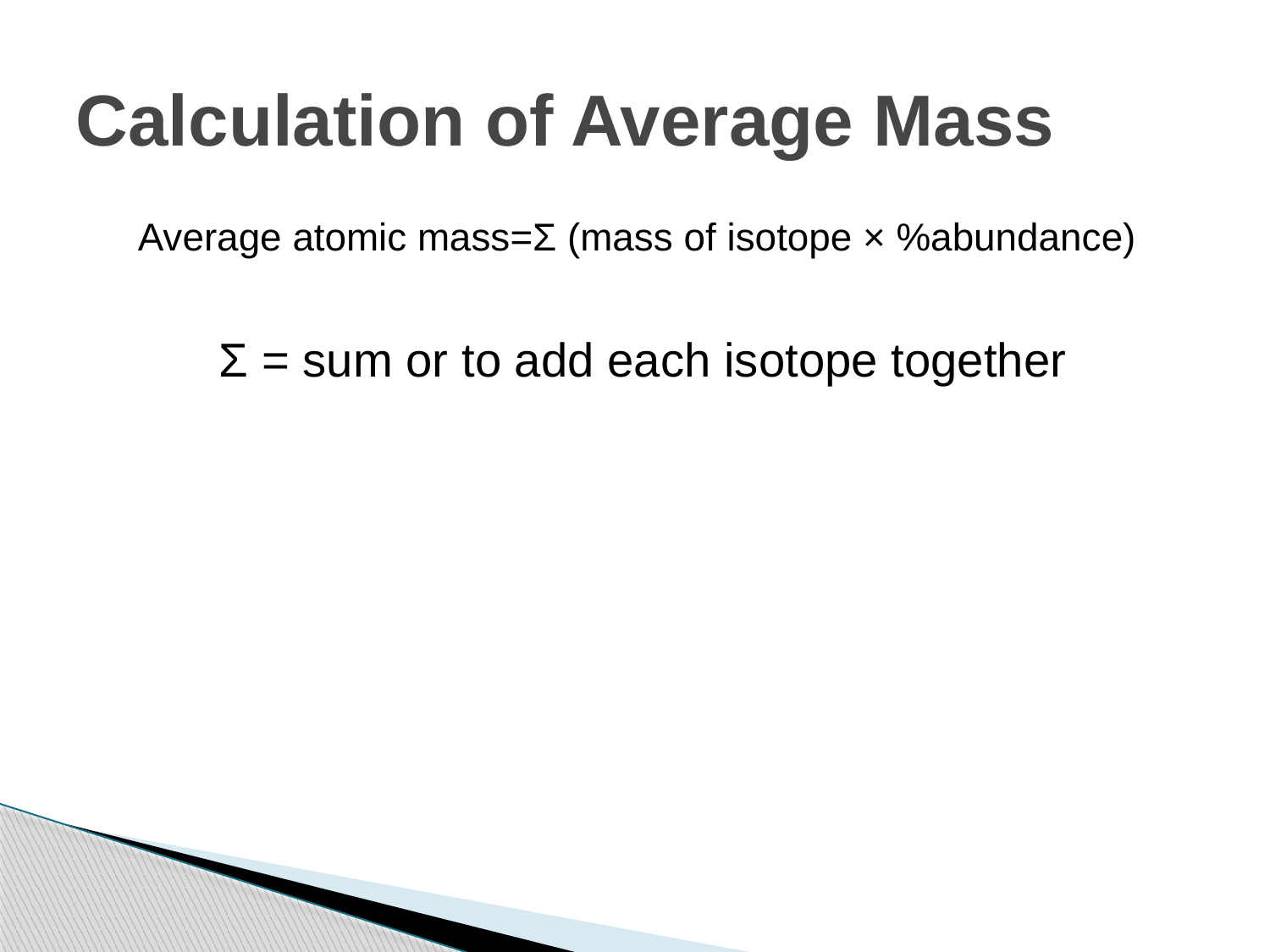

# Calculation of Average Mass
Average atomic mass=Σ (mass of isotope × %abundance)

Σ = sum or to add each isotope together